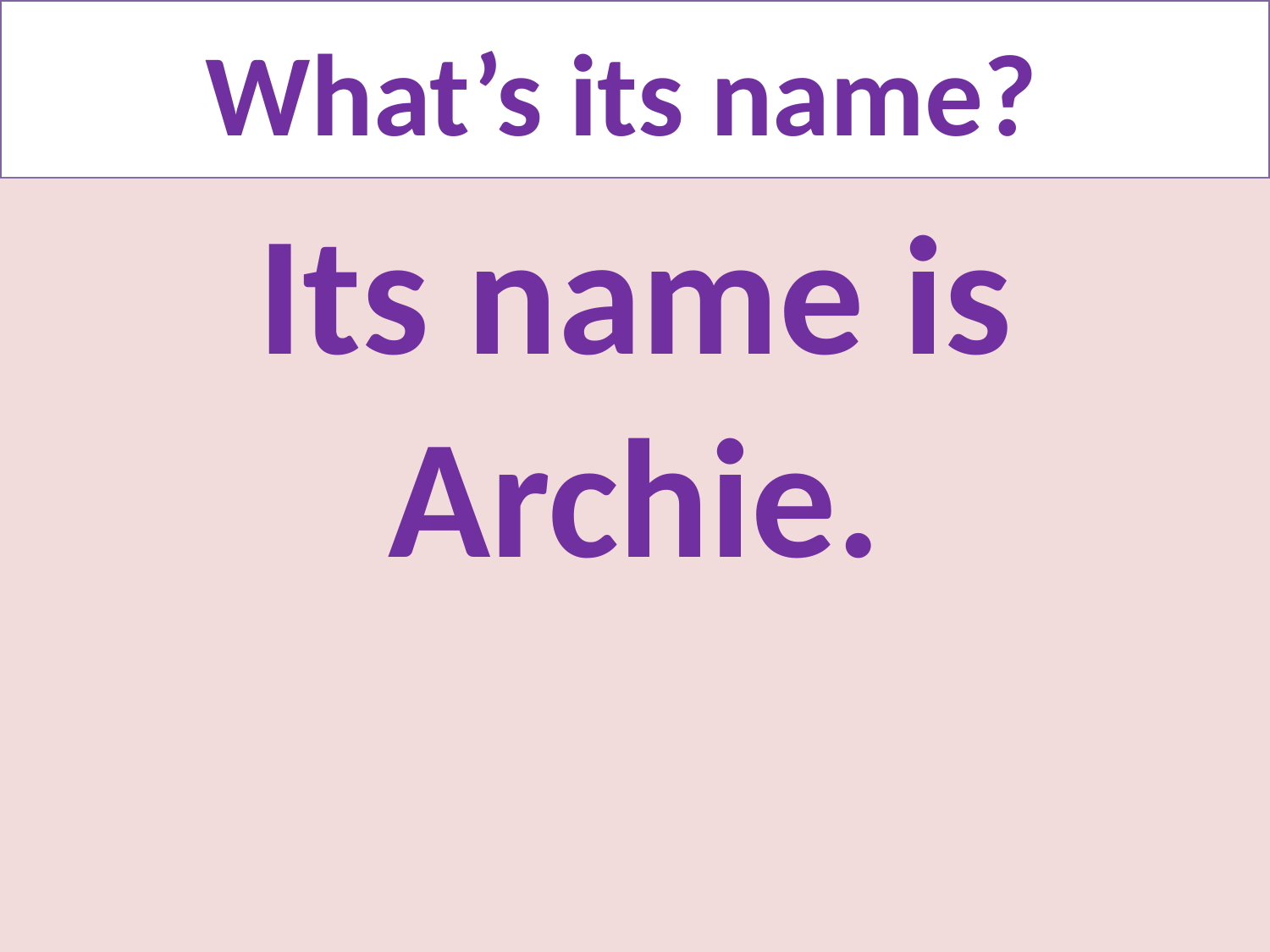

# What’s its name?
Its name is Archie.